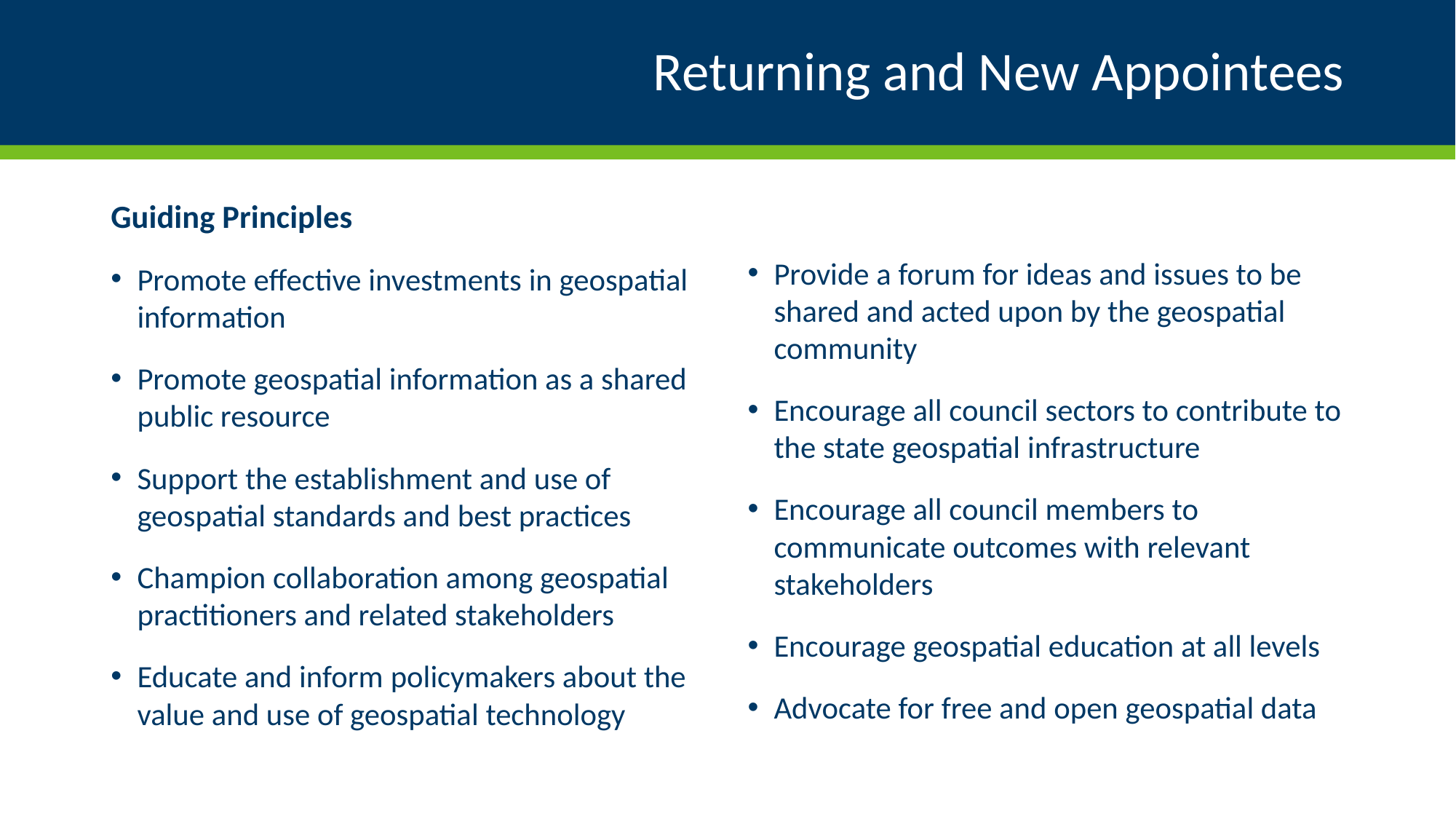

# Returning and New Appointees
Guiding Principles
Promote effective investments in geospatial information
Promote geospatial information as a shared public resource
Support the establishment and use of geospatial standards and best practices
Champion collaboration among geospatial practitioners and related stakeholders
Educate and inform policymakers about the value and use of geospatial technology

Provide a forum for ideas and issues to be shared and acted upon by the geospatial community
Encourage all council sectors to contribute to the state geospatial infrastructure
Encourage all council members to communicate outcomes with relevant stakeholders
Encourage geospatial education at all levels
Advocate for free and open geospatial data